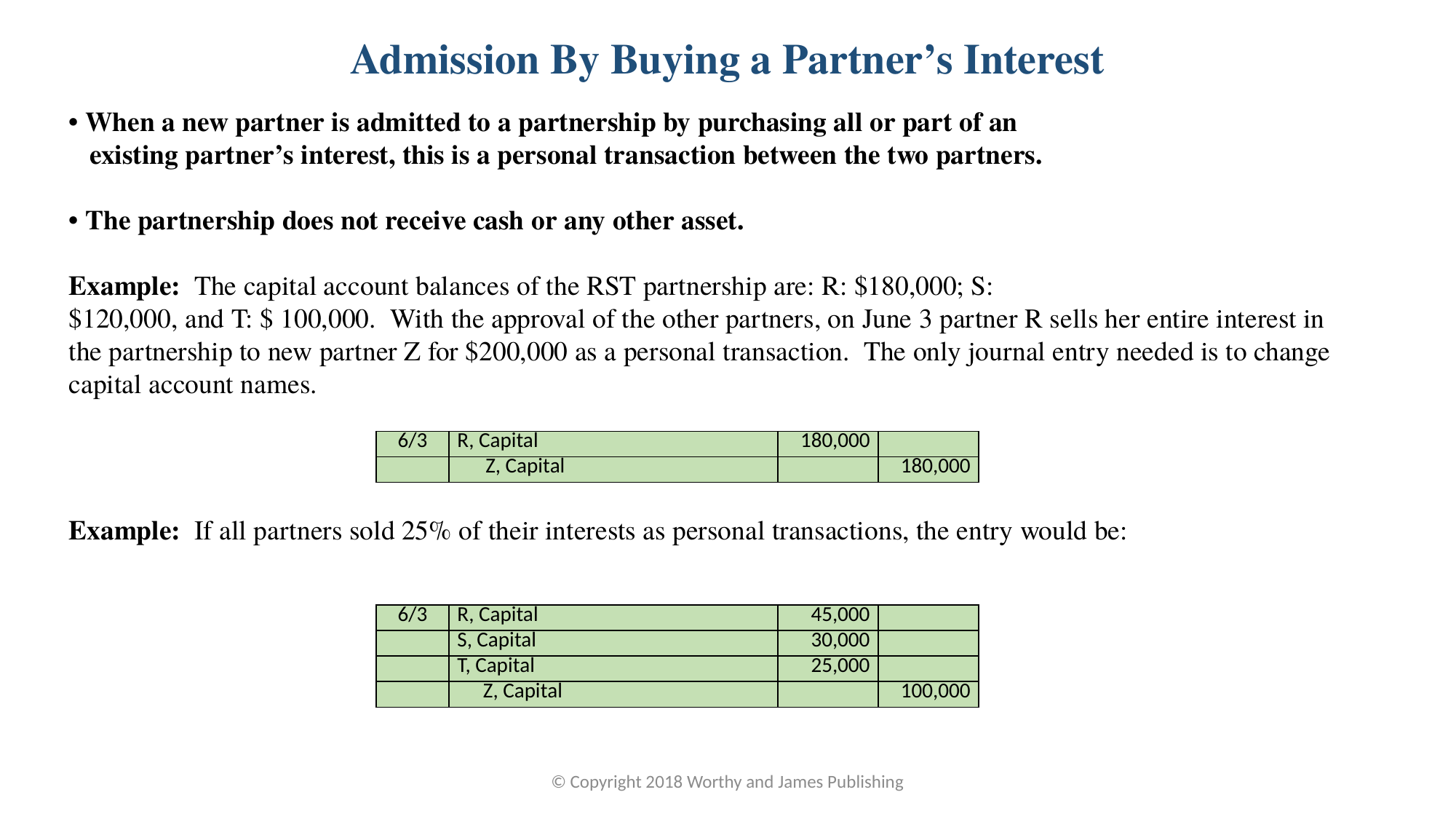

Admission By Buying a Partner’s Interest
• When a new partner is admitted to a partnership by purchasing all or part of an
   existing partner’s interest, this is a personal transaction between the two partners.

• The partnership does not receive cash or any other asset.

Example:  The capital account balances of the RST partnership are: R: $180,000; S:
$120,000, and T: $ 100,000.  With the approval of the other partners, on June 3 partner R sells her entire interest in the partnership to new partner Z for $200,000 as a personal transaction.  The only journal entry needed is to change capital account names.
| 6/3 | R, Capital | 180,000 |  |
| --- | --- | --- | --- |
|  | Z, Capital |  | 180,000 |
Example:  If all partners sold 25% of their interests as personal transactions, the entry would be:
| 6/3 | R, Capital | 45,000 |  |
| --- | --- | --- | --- |
|  | S, Capital | 30,000 |  |
|  | T, Capital | 25,000 |  |
|  | Z, Capital |  | 100,000 |
© Copyright 2018 Worthy and James Publishing